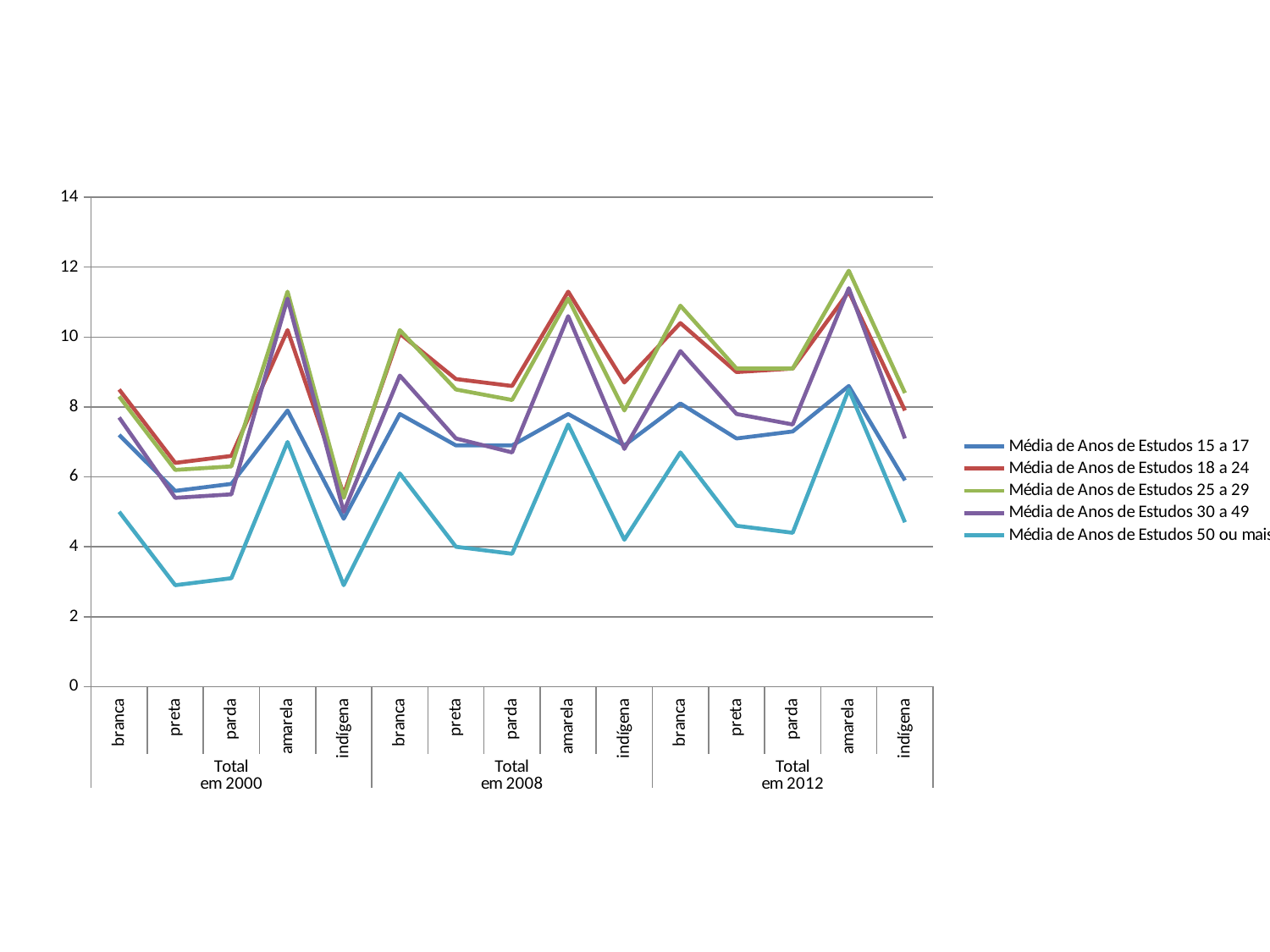

### Chart

| Category | Média de Anos de Estudos 15 a 17 | Média de Anos de Estudos 18 a 24 | Média de Anos de Estudos 25 a 29 | Média de Anos de Estudos 30 a 49 | Média de Anos de Estudos 50 ou mais |
|---|---|---|---|---|---|
| branca | 7.2 | 8.5 | 8.3 | 7.7 | 5.0 |
| preta | 5.6 | 6.4 | 6.2 | 5.4 | 2.9 |
| parda | 5.8 | 6.6 | 6.3 | 5.5 | 3.1 |
| amarela | 7.9 | 10.200000000000001 | 11.3 | 11.1 | 7.0 |
| indígena | 4.8 | 5.5 | 5.4 | 5.0 | 2.9 |
| branca | 7.8 | 10.1 | 10.200000000000001 | 8.9 | 6.1 |
| preta | 6.9 | 8.8 | 8.5 | 7.1 | 4.0 |
| parda | 6.9 | 8.6 | 8.200000000000001 | 6.7 | 3.8 |
| amarela | 7.8 | 11.3 | 11.1 | 10.6 | 7.5 |
| indígena | 6.9 | 8.700000000000001 | 7.9 | 6.8 | 4.2 |
| branca | 8.1 | 10.4 | 10.9 | 9.6 | 6.7 |
| preta | 7.1 | 9.0 | 9.1 | 7.8 | 4.6 |
| parda | 7.3 | 9.1 | 9.1 | 7.5 | 4.4 |
| amarela | 8.6 | 11.3 | 11.9 | 11.4 | 8.5 |
| indígena | 5.9 | 7.9 | 8.4 | 7.1 | 4.7 |